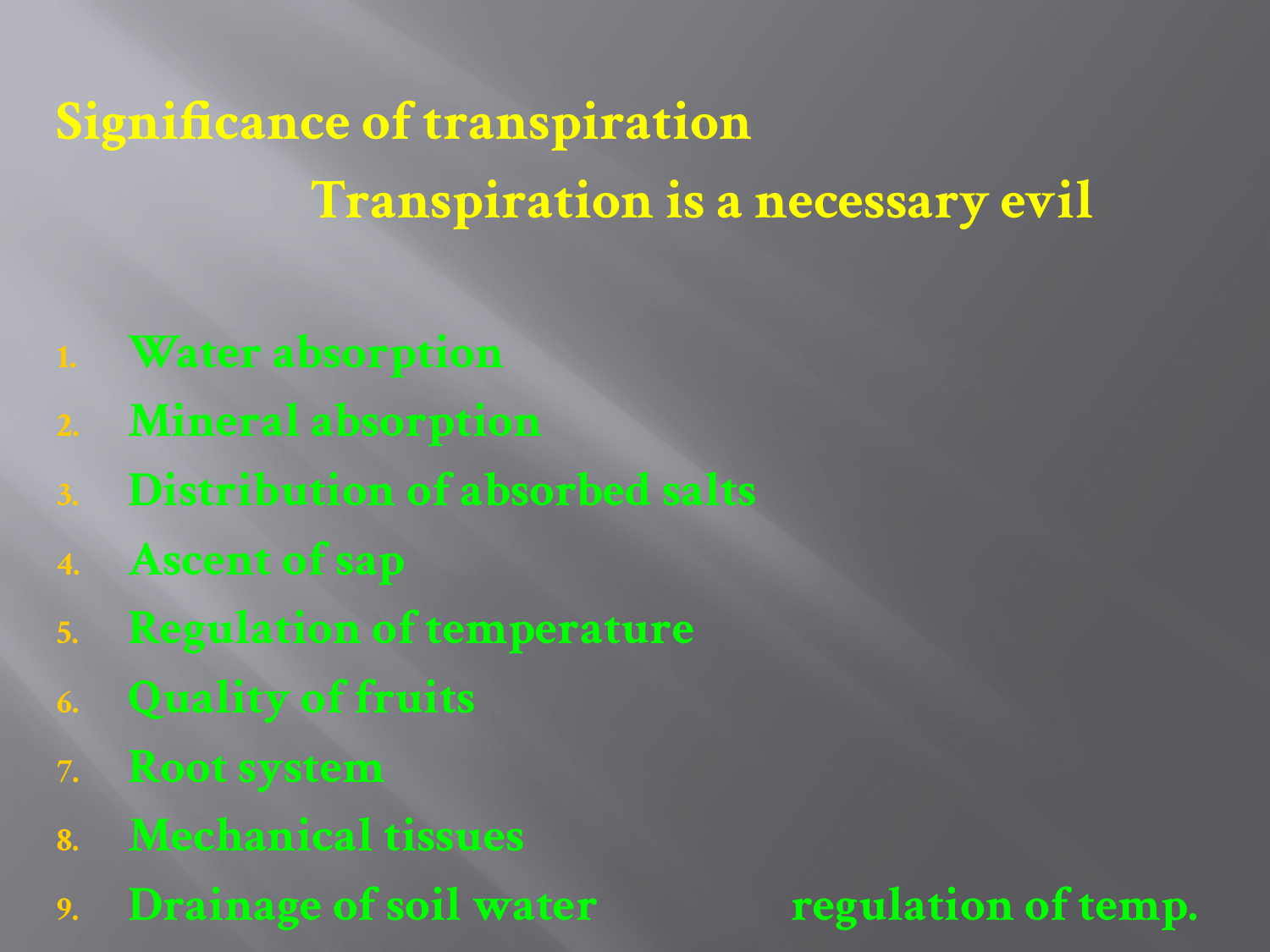

Significance of transpiration
		Transpiration is a necessary evil

Water absorption
Mineral absorption
Distribution of absorbed salts
Ascent of sap
Regulation of temperature
Quality of fruits
Root system
Mechanical tissues
Drainage of soil water                   regulation of temp.